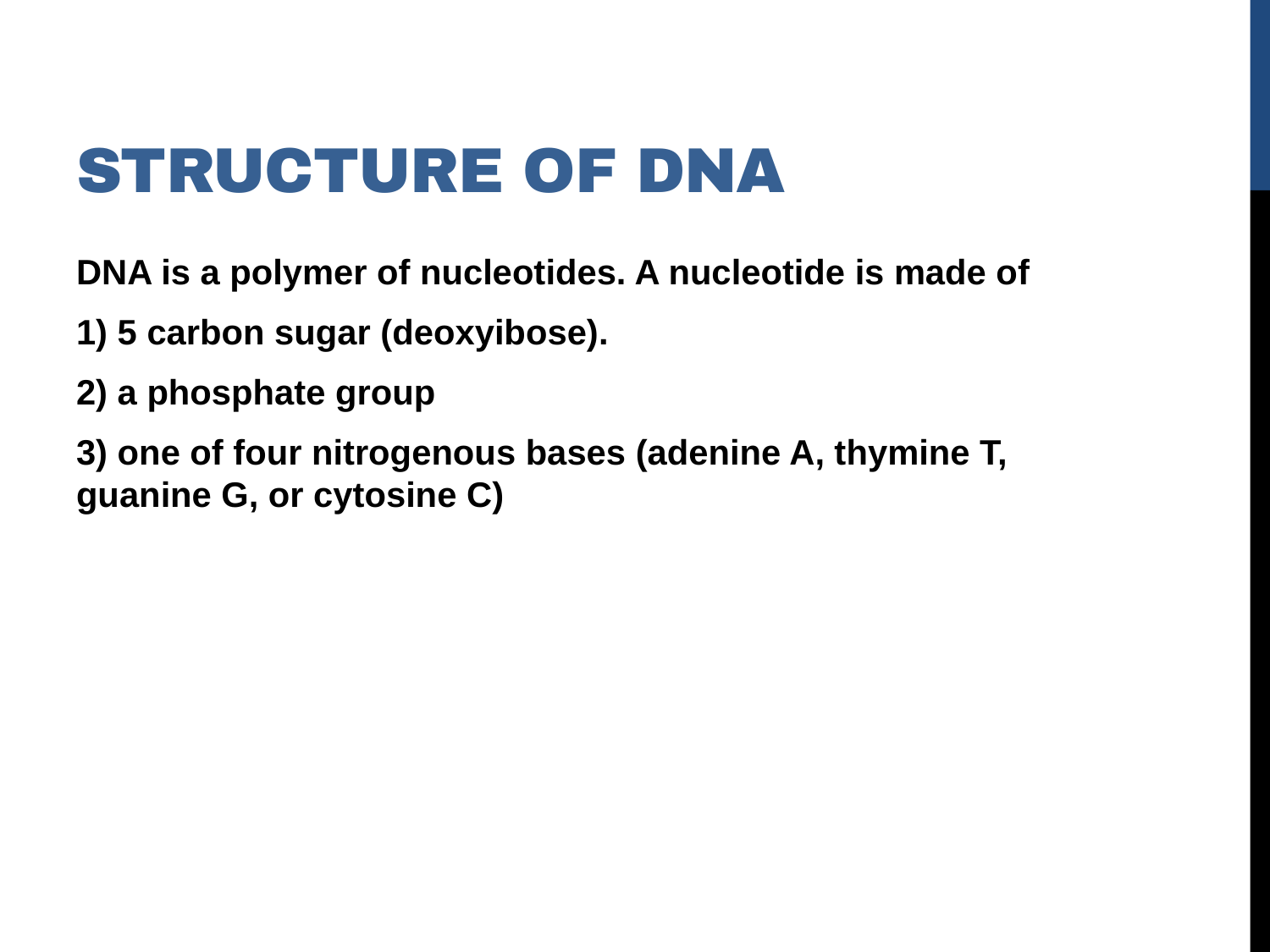

# Structure of DNA
DNA is a polymer of nucleotides. A nucleotide is made of
1) 5 carbon sugar (deoxyibose).
2) a phosphate group
3) one of four nitrogenous bases (adenine A, thymine T, guanine G, or cytosine C)